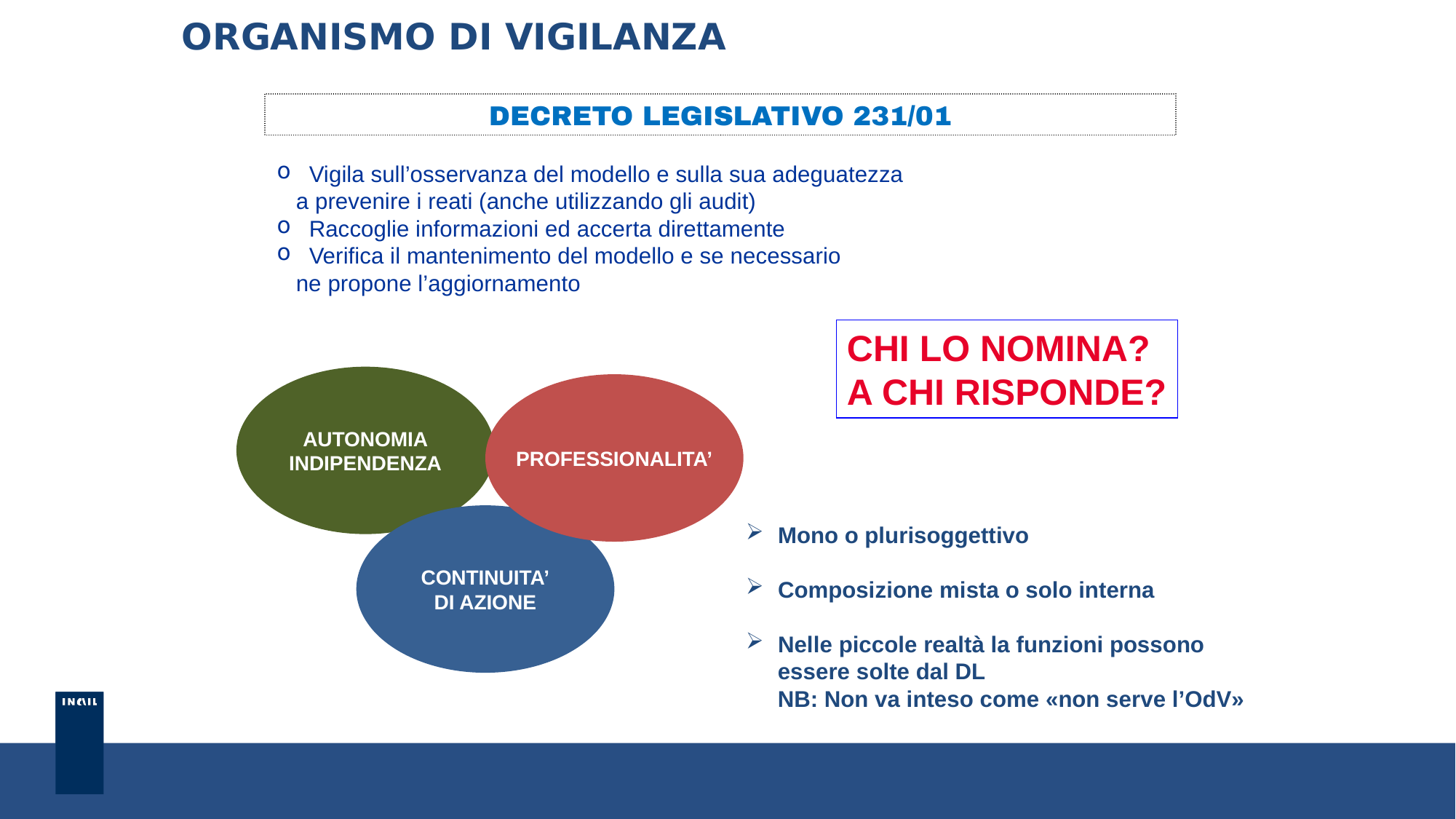

ORGANISMO DI VIGILANZA
DECRETO LEGISLATIVO 231/01
 Vigila sull’osservanza del modello e sulla sua adeguatezza
   a prevenire i reati (anche utilizzando gli audit)
 Raccoglie informazioni ed accerta direttamente
 Verifica il mantenimento del modello e se necessario
   ne propone l’aggiornamento

CHI LO NOMINA?
A CHI RISPONDE?
AUTONOMIA
INDIPENDENZA
PROFESSIONALITA’
CONTINUITA’
DI AZIONE
 Mono o plurisoggettivo

 Composizione mista o solo interna

 Nelle piccole realtà la funzioni possono
     essere solte dal DL
     NB: Non va inteso come «non serve l’OdV»

15